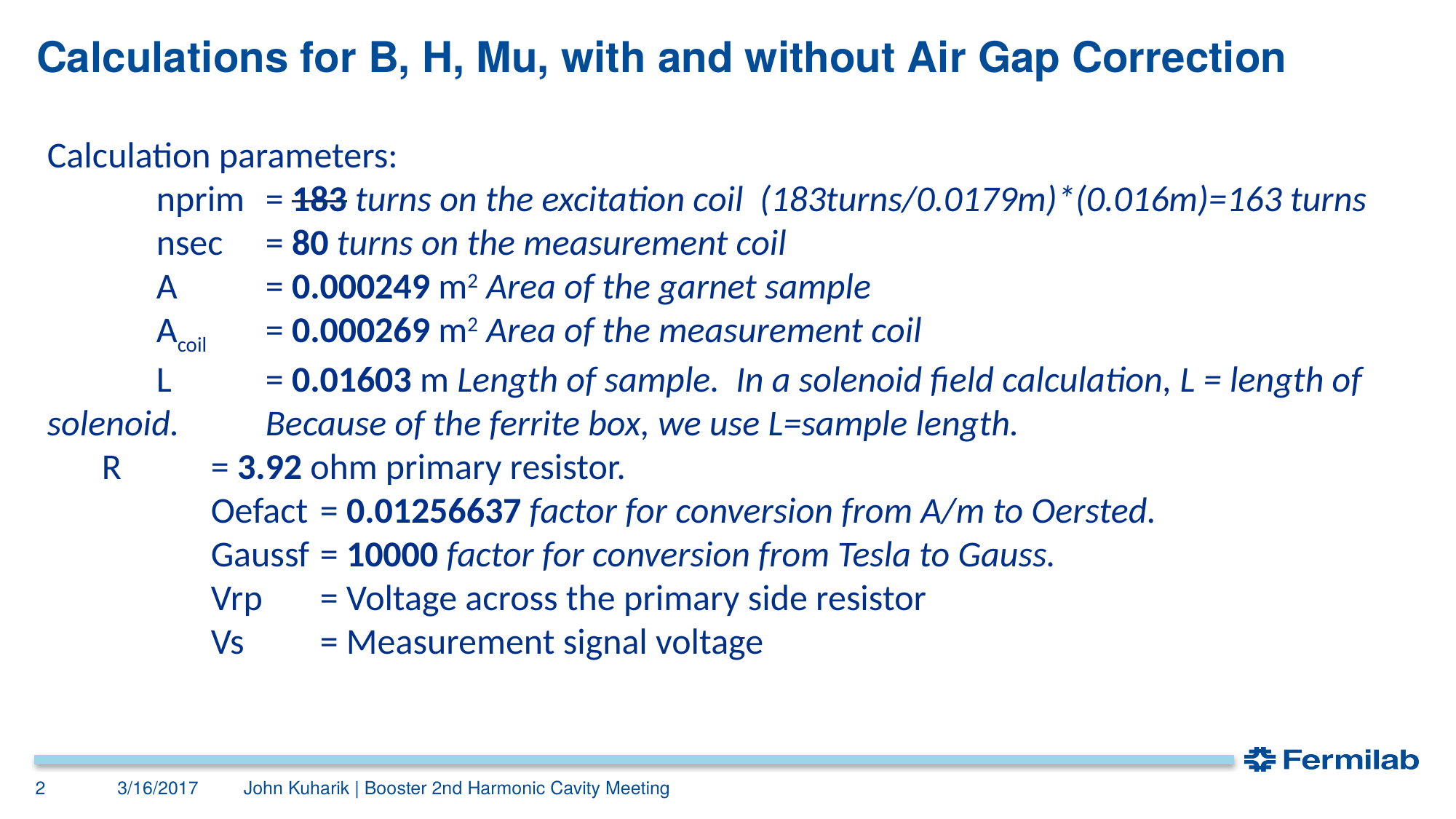

# Calculations for B, H, Mu, with and without Air Gap Correction
Calculation parameters:
	nprim 	= 183 turns on the excitation coil  (183turns/0.0179m)*(0.016m)=163 turns
	nsec	= 80 turns on the measurement coil
	A	= 0.000249 m2 Area of the garnet sample
	Acoil	= 0.000269 m2 Area of the measurement coil
	L	= 0.01603 m Length of sample.  In a solenoid field calculation, L = length of solenoid. 	Because of the ferrite box, we use L=sample length.
R	= 3.92 ohm primary resistor.
	Oefact	= 0.01256637 factor for conversion from A/m to Oersted.
	Gaussf	= 10000 factor for conversion from Tesla to Gauss.
	Vrp	= Voltage across the primary side resistor
	Vs	= Measurement signal voltage

3/16/2017
2
John Kuharik | Booster 2nd Harmonic Cavity Meeting